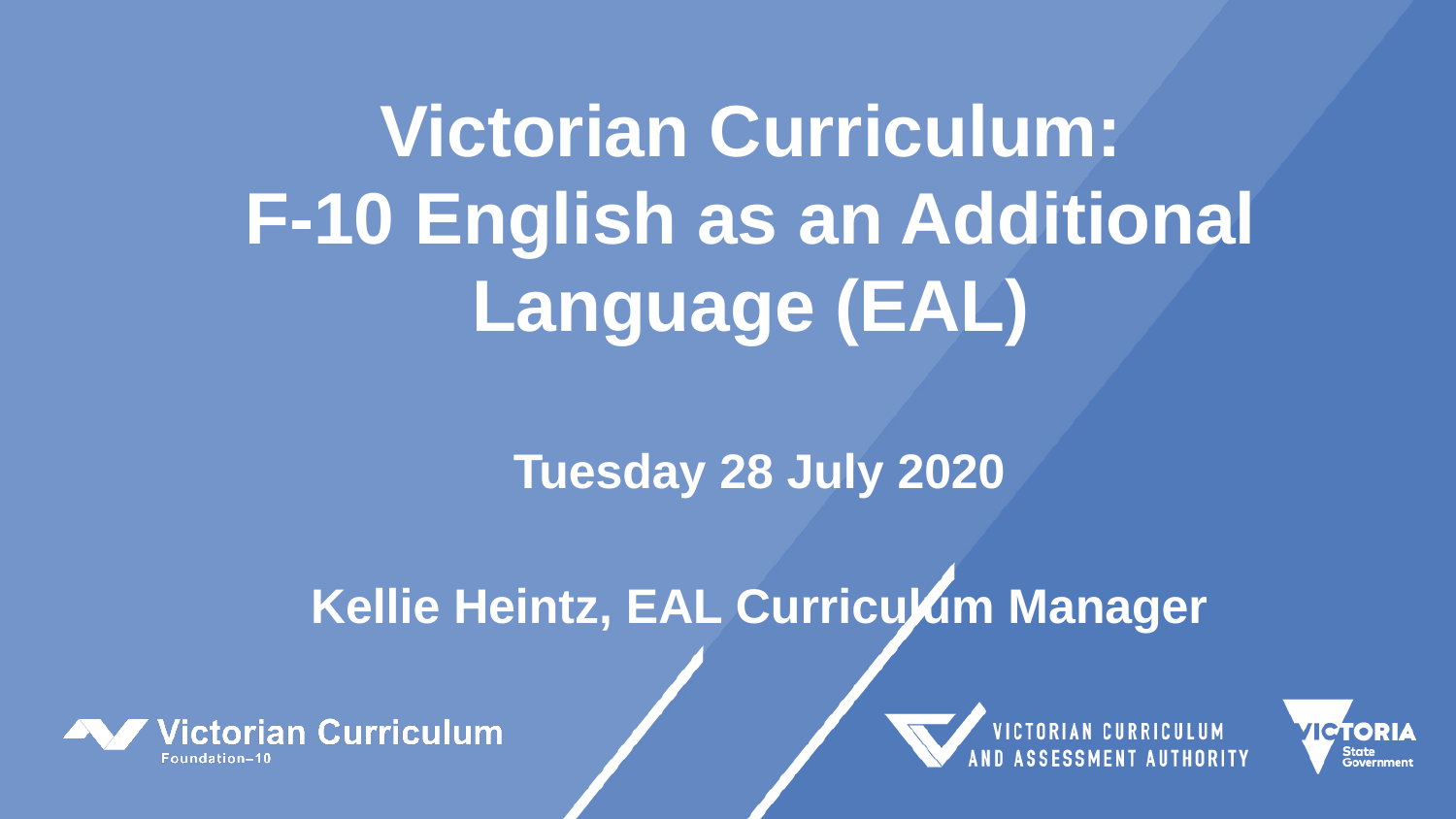

# Victorian Curriculum: F-10 English as an Additional Language (EAL)
Tuesday 28 July 2020

Kellie Heintz, EAL Curriculum Manager